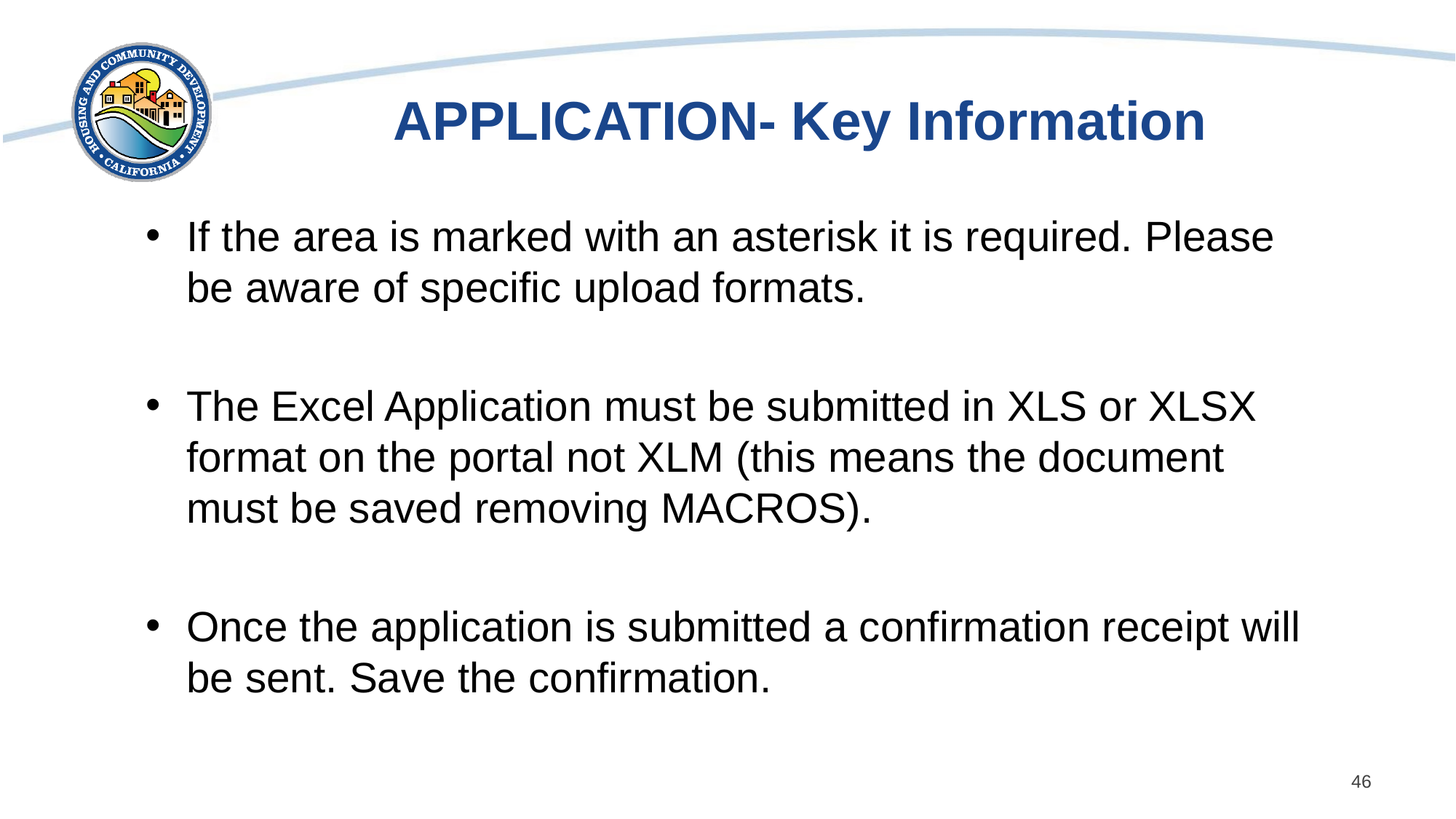

# APPLICATION- Key Information
If the area is marked with an asterisk it is required. Please be aware of specific upload formats.

The Excel Application must be submitted in XLS or XLSX format on the portal not XLM (this means the document must be saved removing MACROS).

Once the application is submitted a confirmation receipt will be sent. Save the confirmation.
46